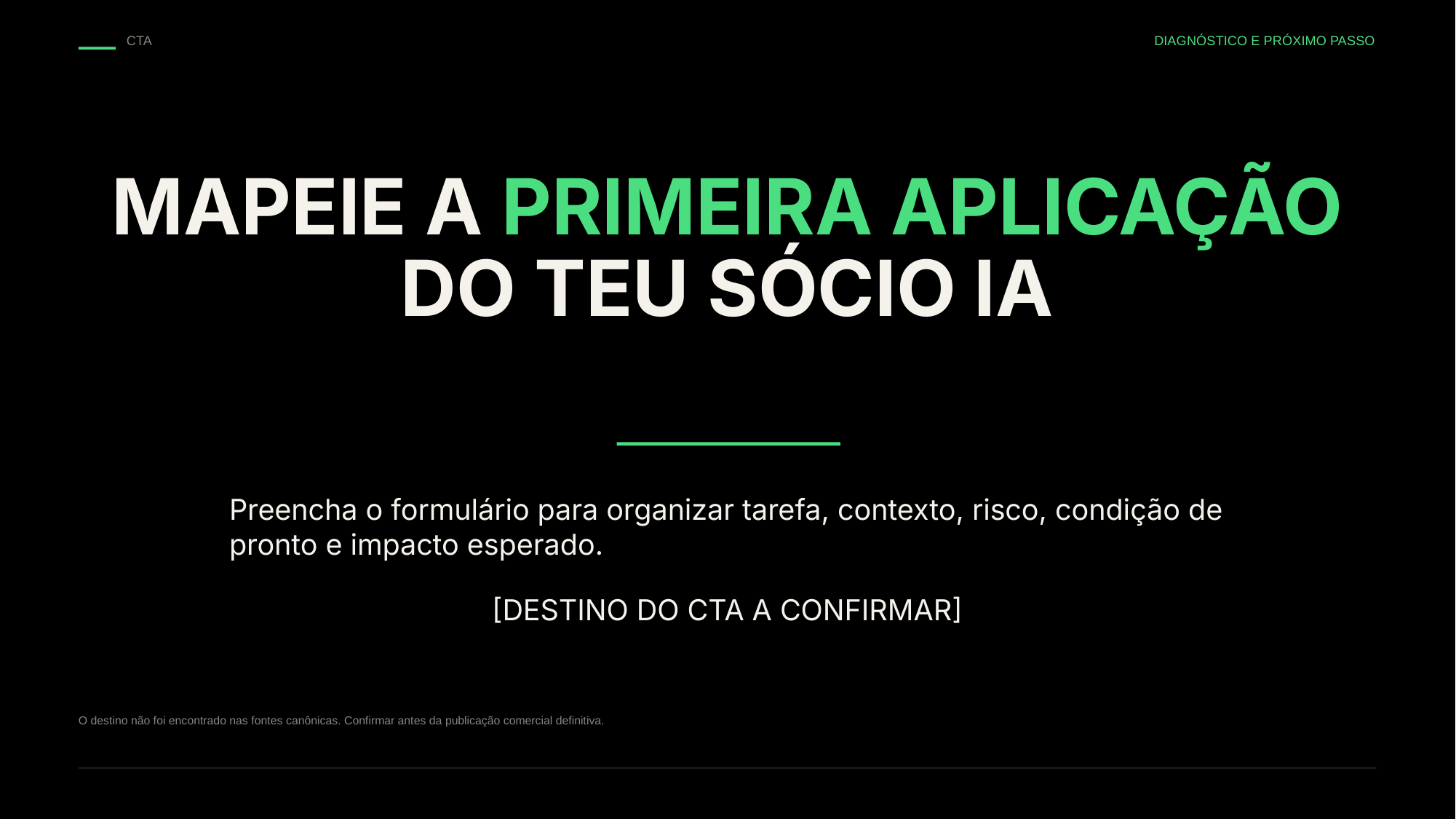

CTA
DIAGNÓSTICO E PRÓXIMO PASSO

MAPEIE A PRIMEIRA APLICAÇÃO DO TEU SÓCIO IA

Preencha o formulário para organizar tarefa, contexto, risco, condição de pronto e impacto esperado.

[DESTINO DO CTA A CONFIRMAR]
O destino não foi encontrado nas fontes canônicas. Confirmar antes da publicação comercial definitiva.